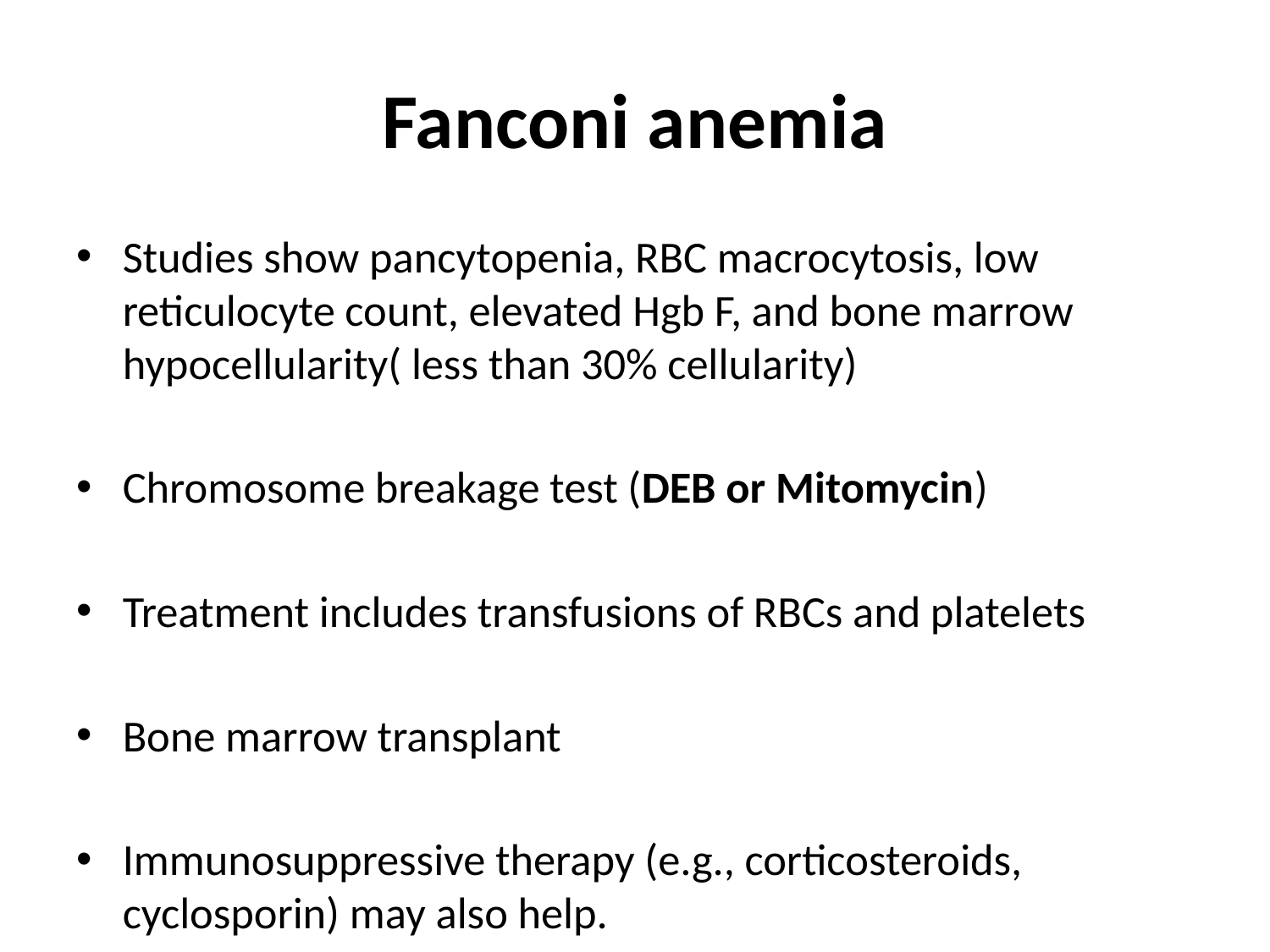

# Fanconi anemia
Studies show pancytopenia, RBC macrocytosis, low reticulocyte count, elevated Hgb F, and bone marrow hypocellularity( less than 30% cellularity)

Chromosome breakage test (DEB or Mitomycin)

Treatment includes transfusions of RBCs and platelets

Bone marrow transplant

Immunosuppressive therapy (e.g., corticosteroids, cyclosporin) may also help.